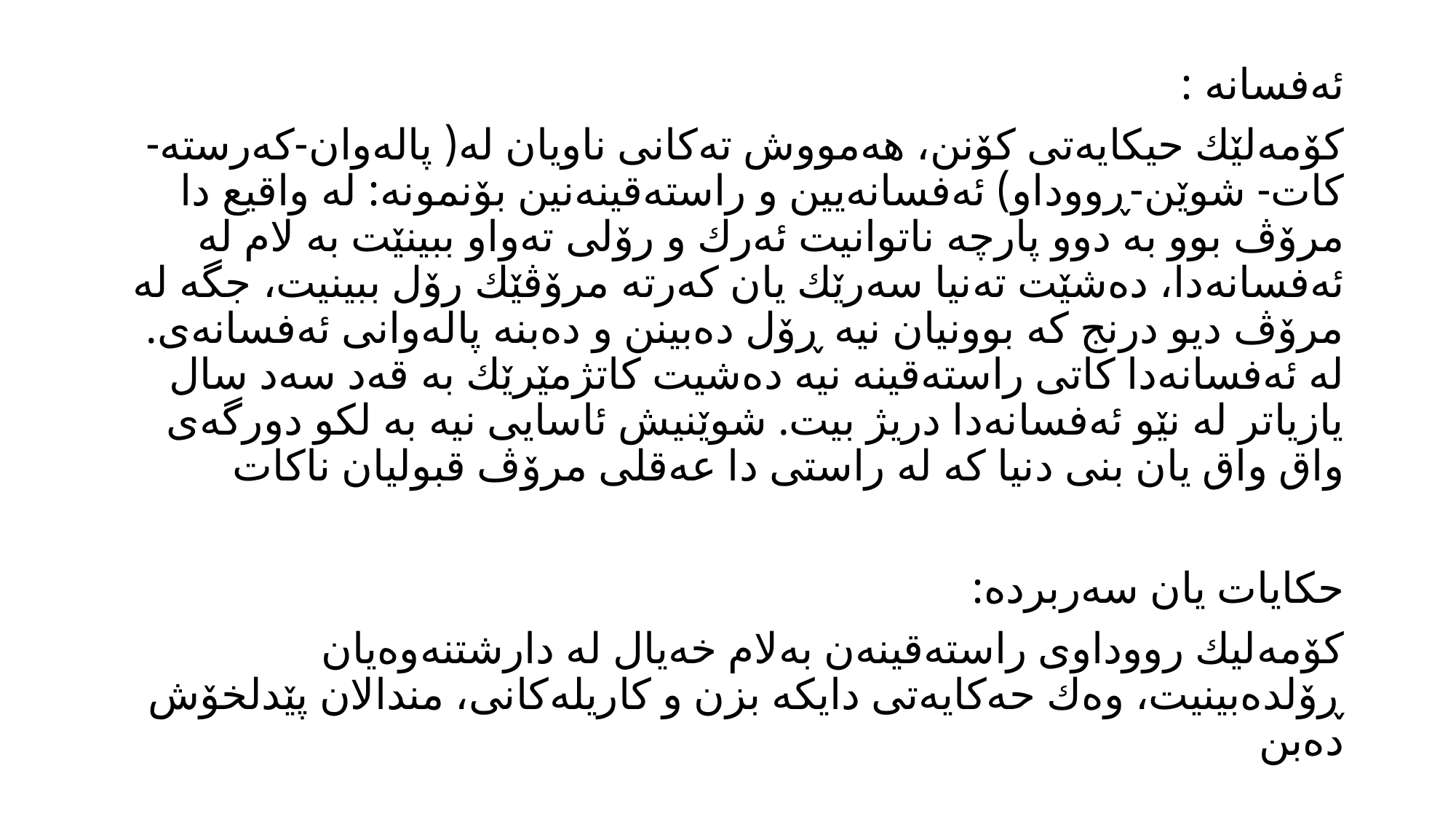

ئه‌فسانه‌ :
كۆمه‌لێك حیكایه‌تی كۆنن، هه‌مووش ته‌كانی ناویان له‌( پاله‌وان-كه‌رسته‌- كات- شوێن-ڕووداو) ئه‌فسانه‌یین و راسته‌قینه‌نین بۆنمونه‌: له‌ واقیع دا مرۆڤ بوو به‌ دوو پارچه‌ ناتوانیت ئه‌رك و رۆلی ته‌واو ببینێت به‌ لام له‌ ئه‌فسانه‌دا، ده‌شێت ته‌نیا سه‌رێك یان كه‌رته‌ مرۆڤێك رۆل ببینیت، جگه‌ له‌ مرۆڤ دیو درنج كه‌ بوونیان نیه‌ ڕۆل ده‌بینن و ده‌بنه‌ پاله‌وانی ئه‌فسانه‌ی. له‌ ئه‌فسانه‌دا كاتی راسته‌قینه‌ نیه‌ ده‌شیت كاتژمێرێك به‌ قه‌د سه‌د سال یازیاتر له‌ نێو ئه‌فسانه‌دا دریژ بیت. شوێنیش ئاسایی نیه‌ به‌ لكو دورگه‌ی واق واق یان بنی دنیا كه‌ له‌ راستی دا عه‌قلی مرۆڤ قبولیان ناكات

حكایات یان سه‌ربرده‌:
كۆمه‌لیك رووداوی راسته‌قینه‌ن به‌لام خه‌یال له‌ دارشتنه‌وه‌یان ڕۆلده‌بینیت، وه‌ك حه‌كایه‌تی دایكه‌ بزن و كاریله‌كانی، مندالان پێدلخۆش ده‌بن